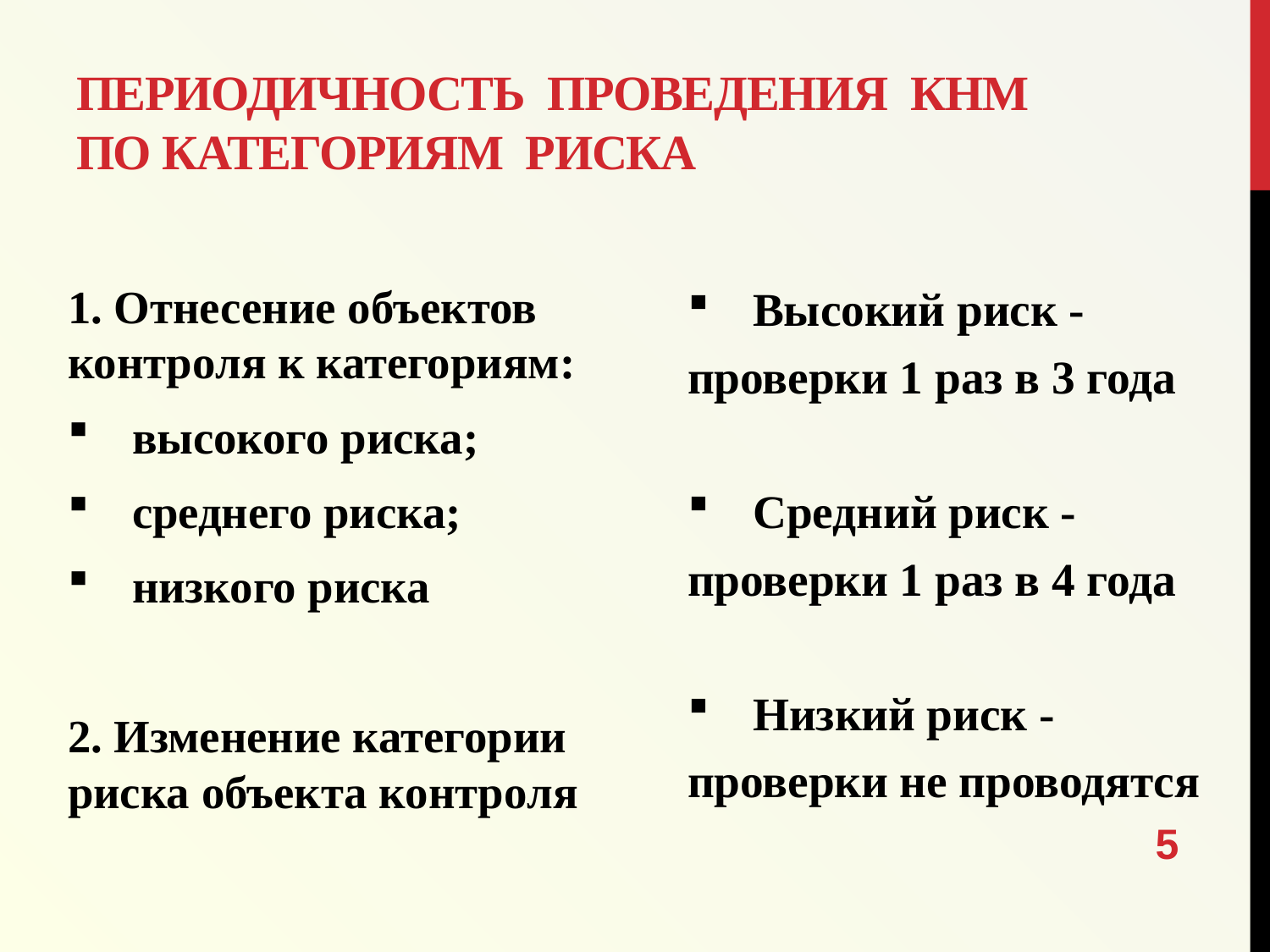

# Периодичность  проведения  КНМ по категориям  риска

1. Отнесение объектов контроля к категориям:
высокого риска;
среднего риска;
низкого риска

2. Изменение категории риска объекта контроля

Высокий риск -
проверки 1 раз в 3 года

Средний риск -
проверки 1 раз в 4 года

Низкий риск -
проверки не проводятся
5